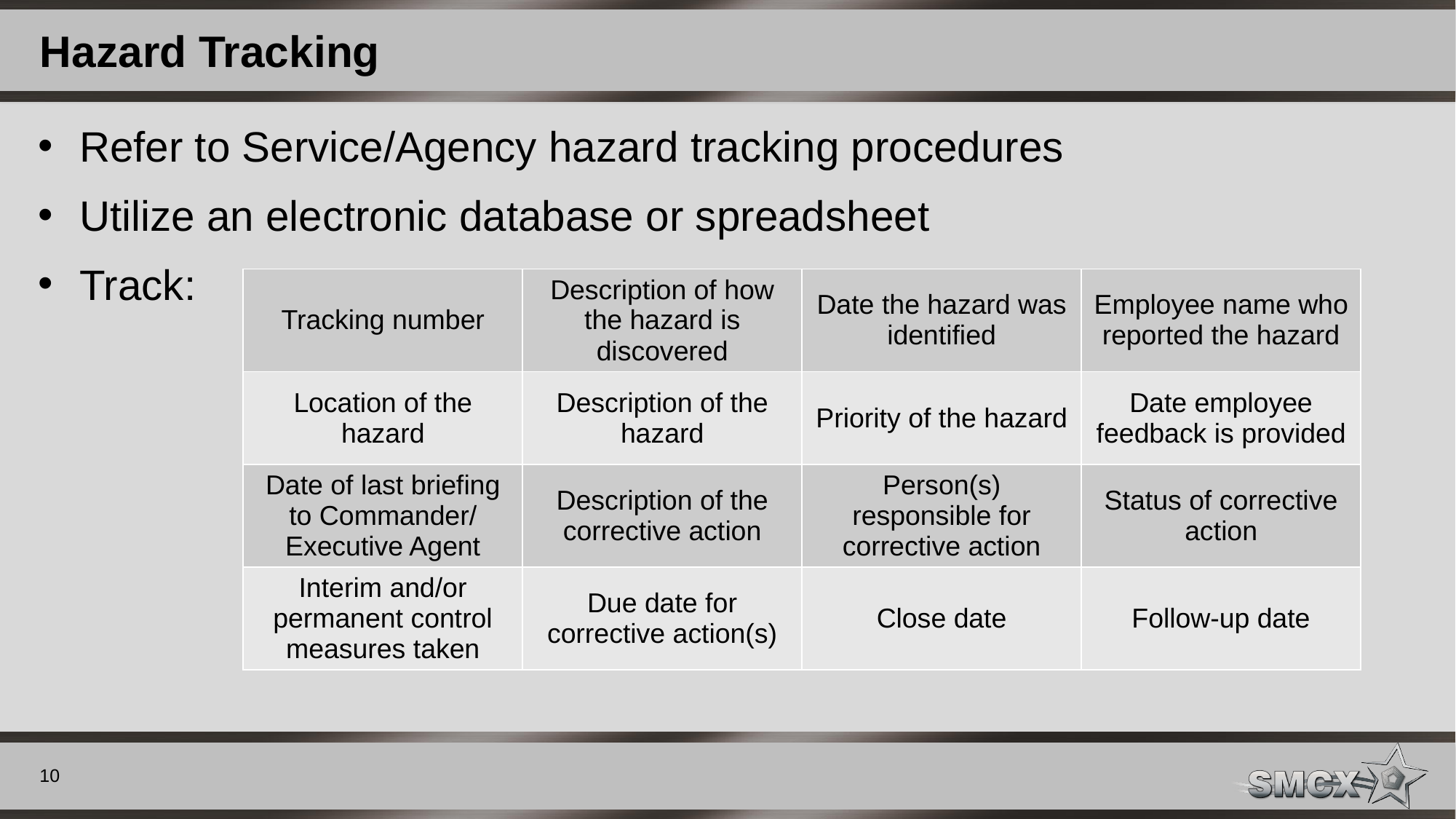

# Hazard Tracking
Refer to Service/Agency hazard tracking procedures
Utilize an electronic database or spreadsheet
Track:
| Tracking number | Description of how the hazard is discovered | Date the hazard was identified | Employee name who reported the hazard |
| --- | --- | --- | --- |
| Location of the hazard | Description of the hazard | Priority of the hazard | Date employee feedback is provided |
| Date of last briefing to Commander/ Executive Agent | Description of the corrective action | Person(s) responsible for corrective action | Status of corrective action |
| Interim and/or permanent control measures taken | Due date for corrective action(s) | Close date | Follow-up date |
10